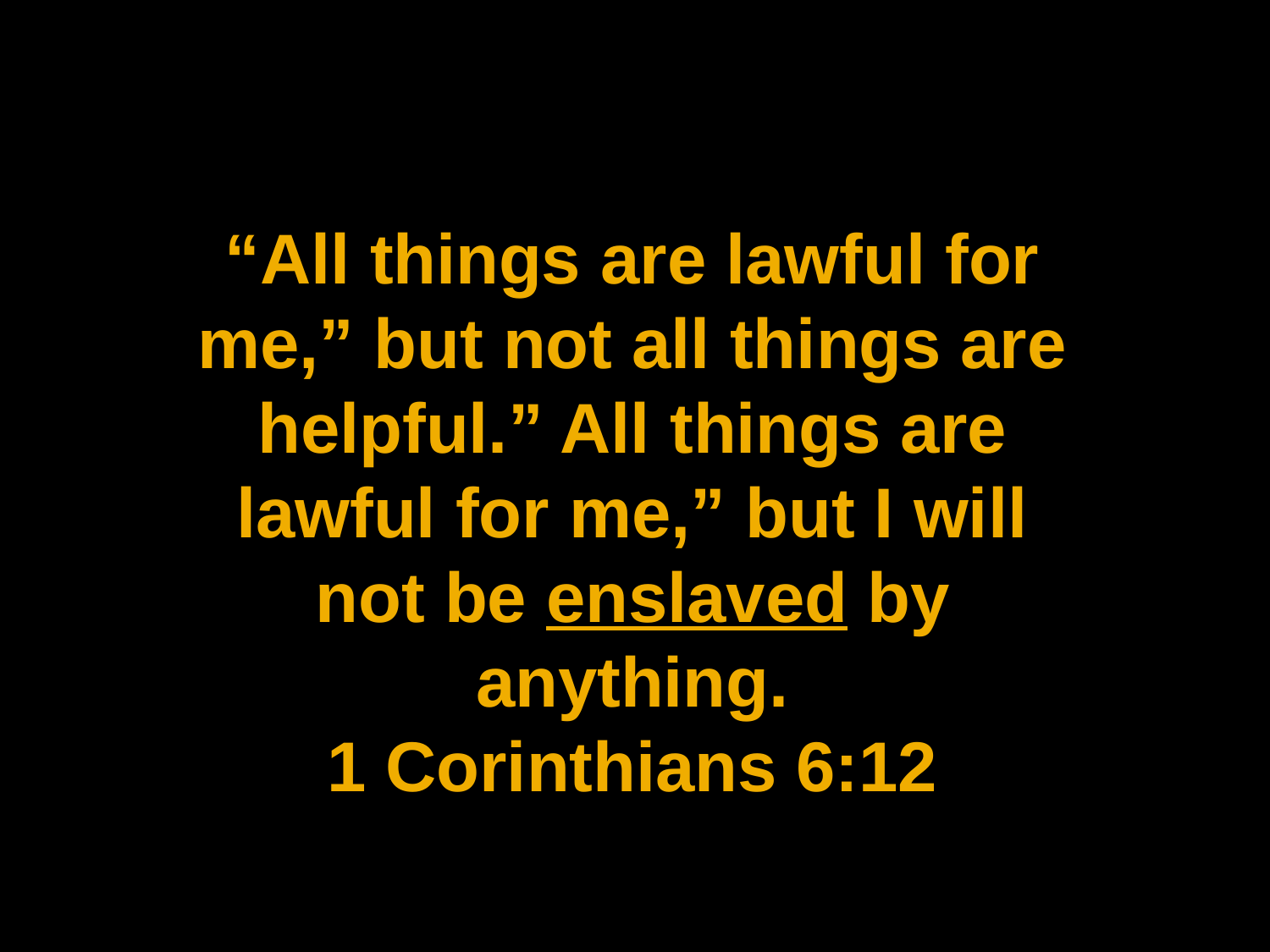

“All things are lawful for me,” but not all things are helpful.” All things are lawful for me,” but I will not be enslaved by anything.
1 Corinthians 6:12